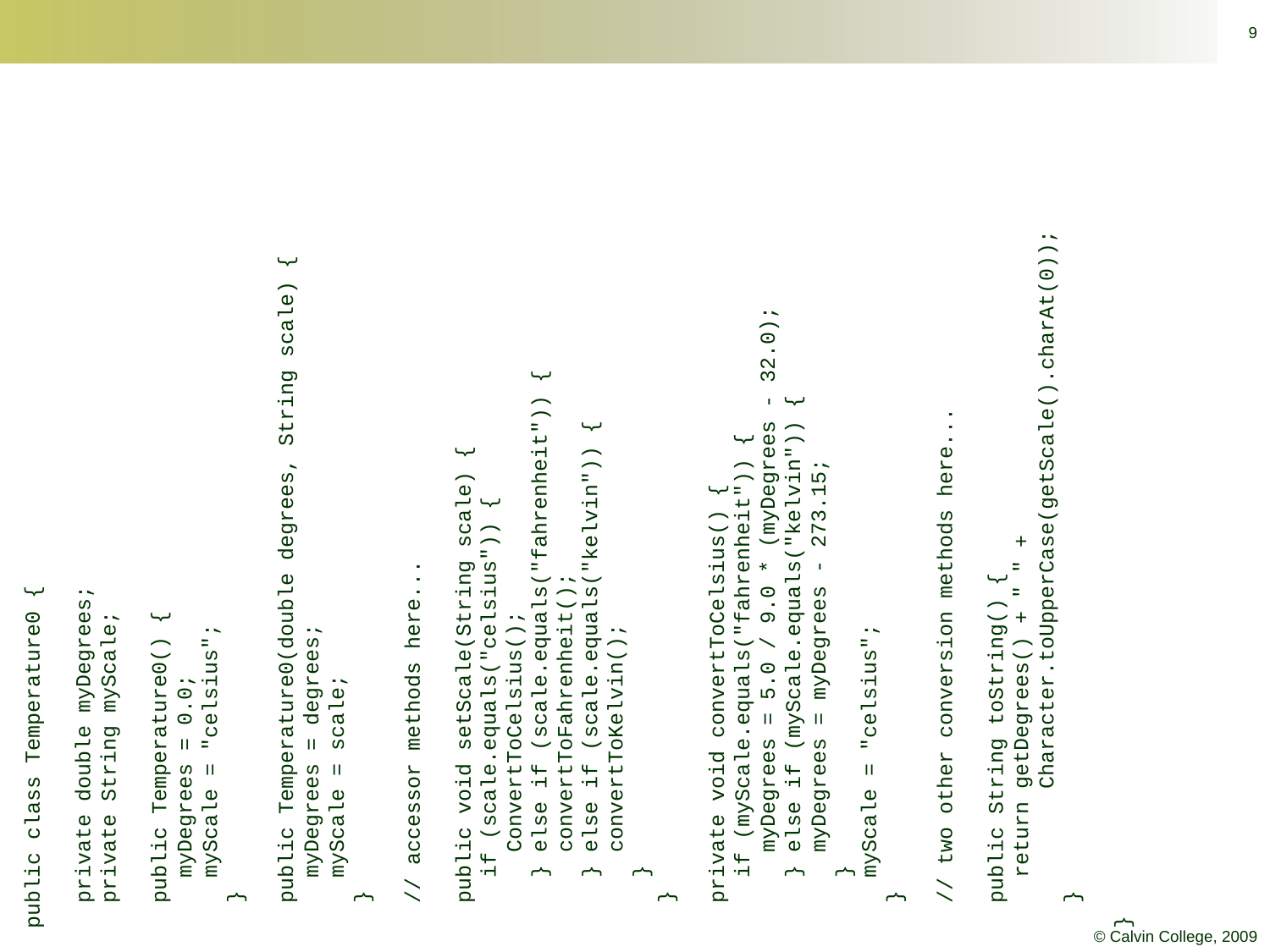

9
public class Temperature0 {

  private double myDegrees;
  private String myScale;

  public Temperature0() {
    myDegrees = 0.0;
    myScale = "celsius";
  }

  public Temperature0(double degrees, String scale) {
    myDegrees = degrees;
    myScale = scale;
  }

  // accessor methods here...

  public void setScale(String scale) {
    if (scale.equals("celsius")) {
      ConvertToCelsius();
    } else if (scale.equals("fahrenheit")) {
      convertToFahrenheit();
    } else if (scale.equals("kelvin")) {
      convertToKelvin();
    }
  }

  private void convertToCelsius() {
    if (myScale.equals("fahrenheit")) {
      myDegrees = 5.0 / 9.0 * (myDegrees - 32.0);
    } else if (myScale.equals("kelvin")) {
      myDegrees = myDegrees - 273.15;
    }
    myScale = "celsius";
  }

  // two other conversion methods here...

  public String toString() {
    return getDegrees() + " " +
           Character.toUpperCase(getScale().charAt(0));
  }

}